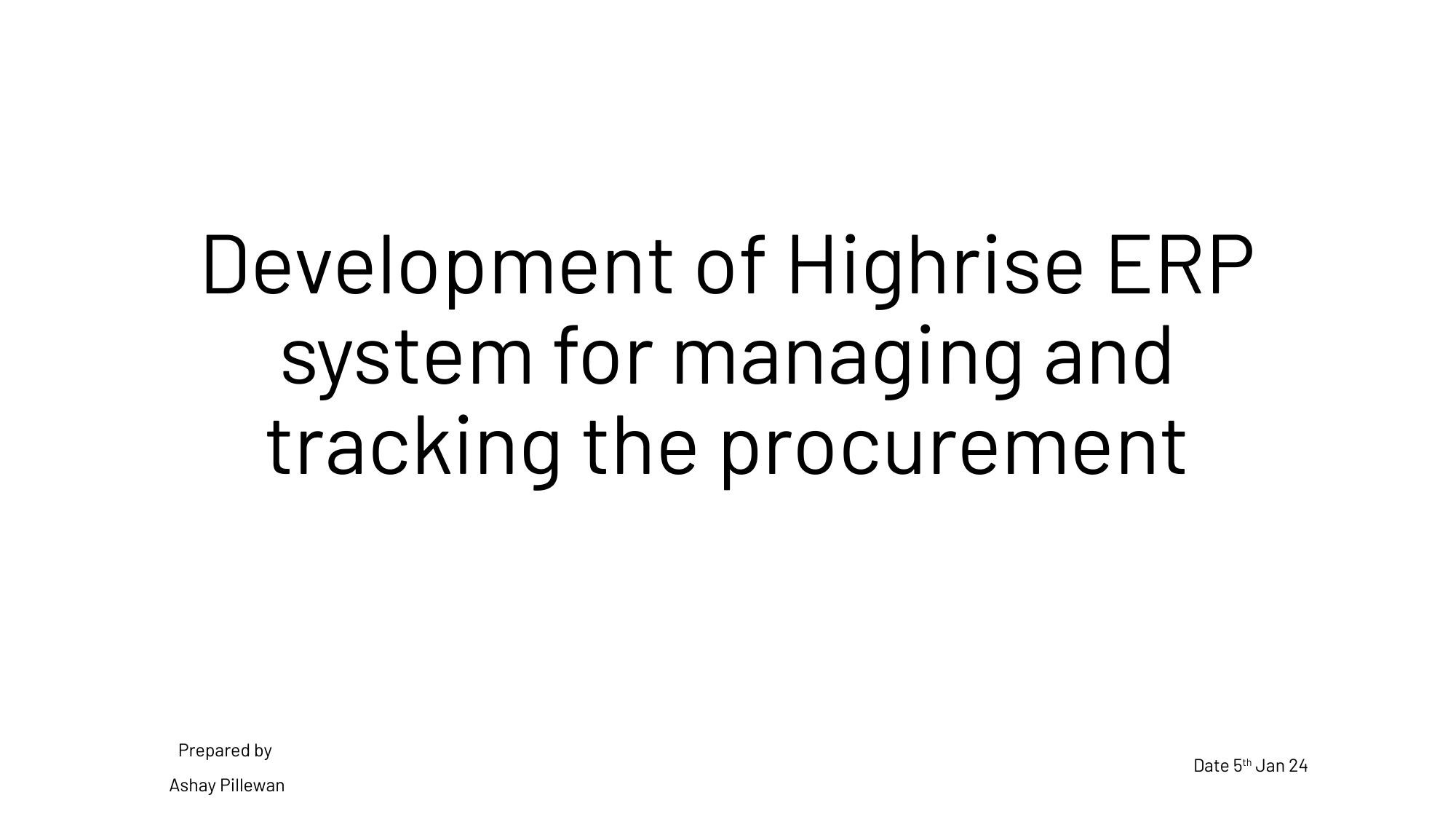

# Development of Highrise ERP system for managing and tracking the procurement
Prepared by
Ashay Pillewan
Date 5th Jan 24